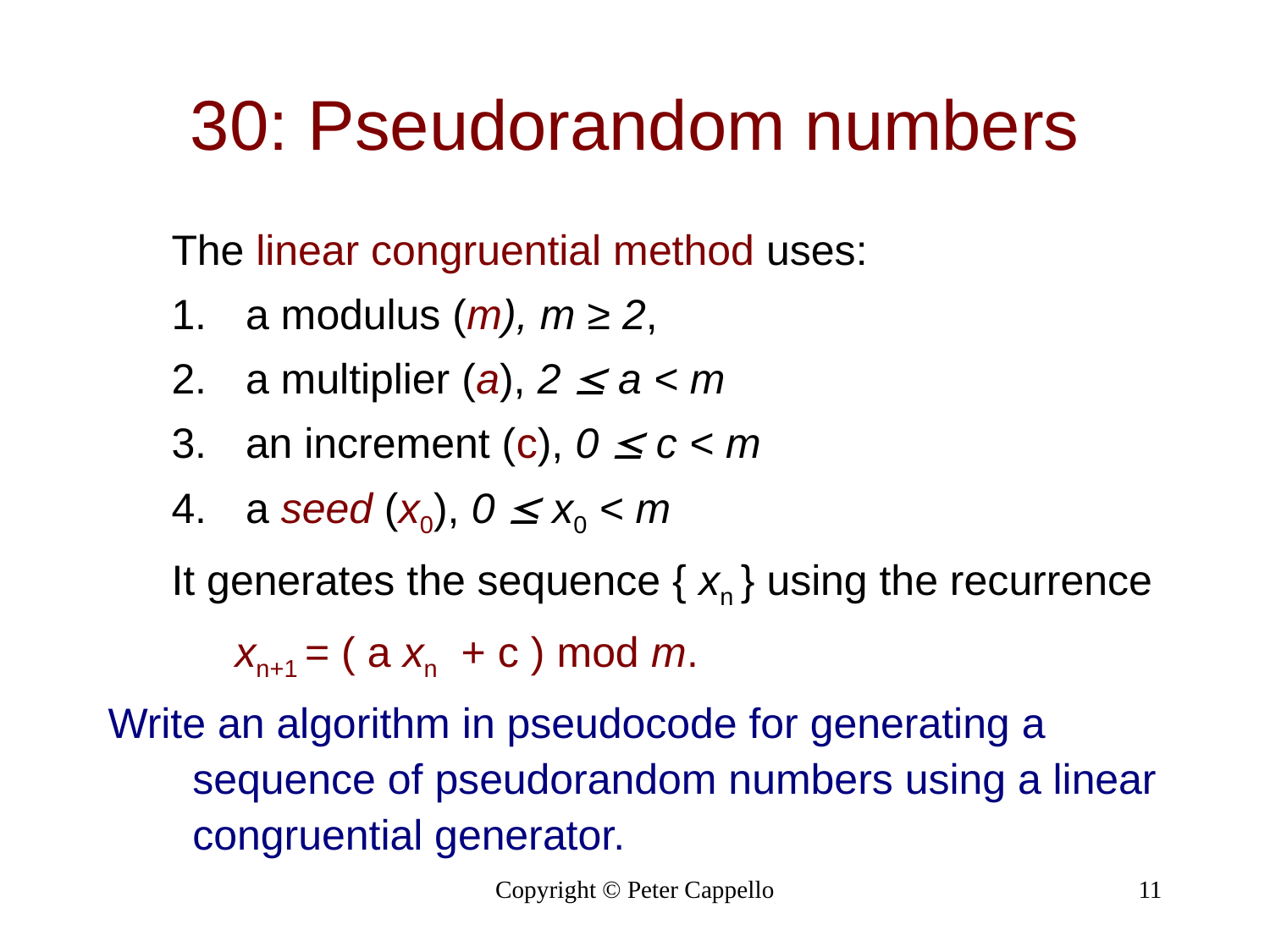

# 30: Pseudorandom numbers
The linear congruential method uses:
a modulus (m), m ≥ 2,
a multiplier (a), 2 ≤ a < m
an increment (c), 0 ≤ c < m
a seed (x0), 0 ≤ x0 < m
It generates the sequence { xn } using the recurrence
xn+1 = ( a xn  + c ) mod m.
Write an algorithm in pseudocode for generating a sequence of pseudorandom numbers using a linear congruential generator.
Copyright © Peter Cappello
11